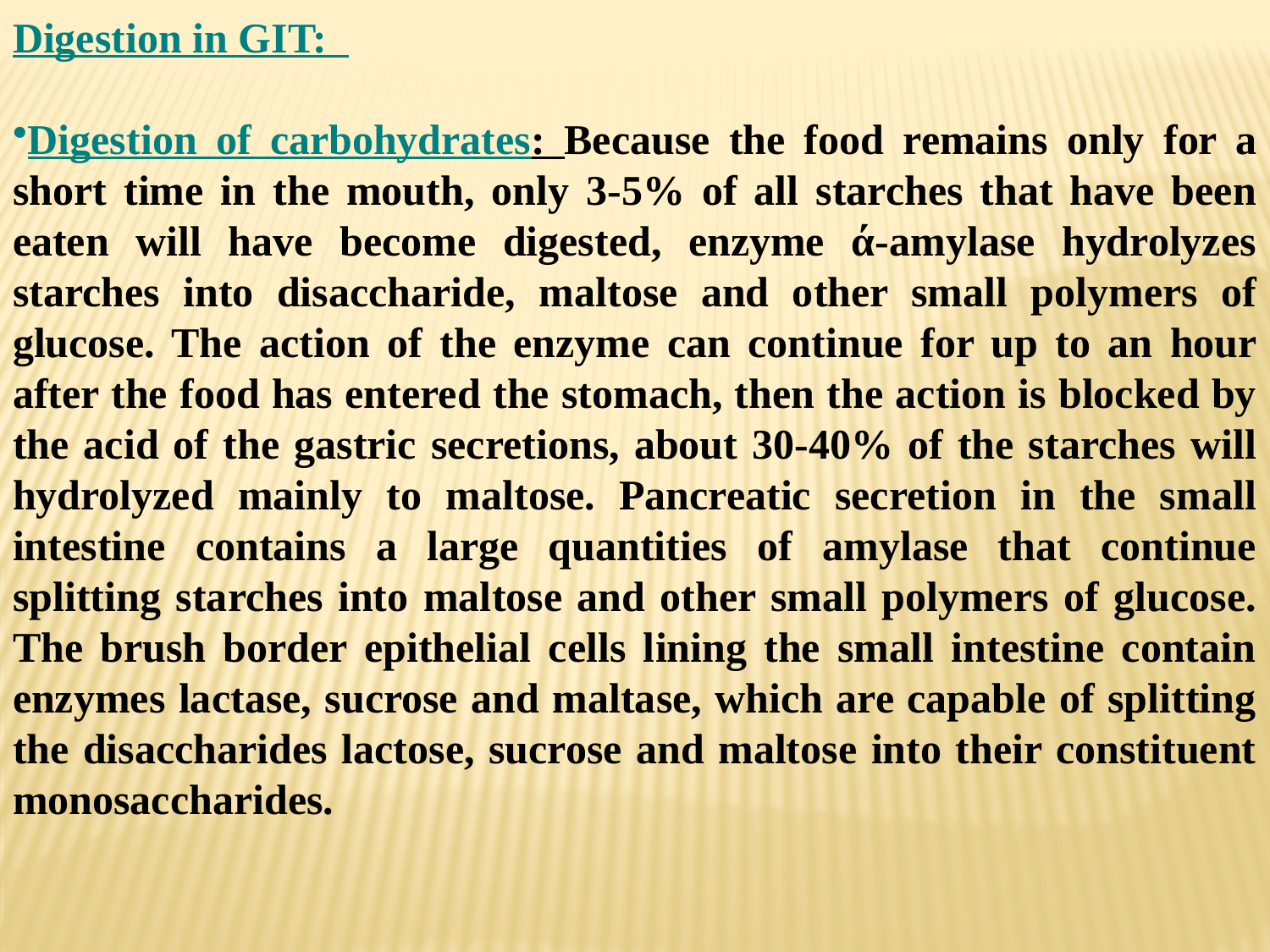

Digestion in GIT:

Digestion of carbohydrates: Because the food remains only for a short time in the mouth, only 3-5% of all starches that have been eaten will have become digested, enzyme ά-amylase hydrolyzes starches into disaccharide, maltose and other small polymers of glucose. The action of the enzyme can continue for up to an hour after the food has entered the stomach, then the action is blocked by the acid of the gastric secretions, about 30-40% of the starches will hydrolyzed mainly to maltose. Pancreatic secretion in the small intestine contains a large quantities of amylase that continue splitting starches into maltose and other small polymers of glucose. The brush border epithelial cells lining the small intestine contain enzymes lactase, sucrose and maltase, which are capable of splitting the disaccharides lactose, sucrose and maltose into their constituent monosaccharides.